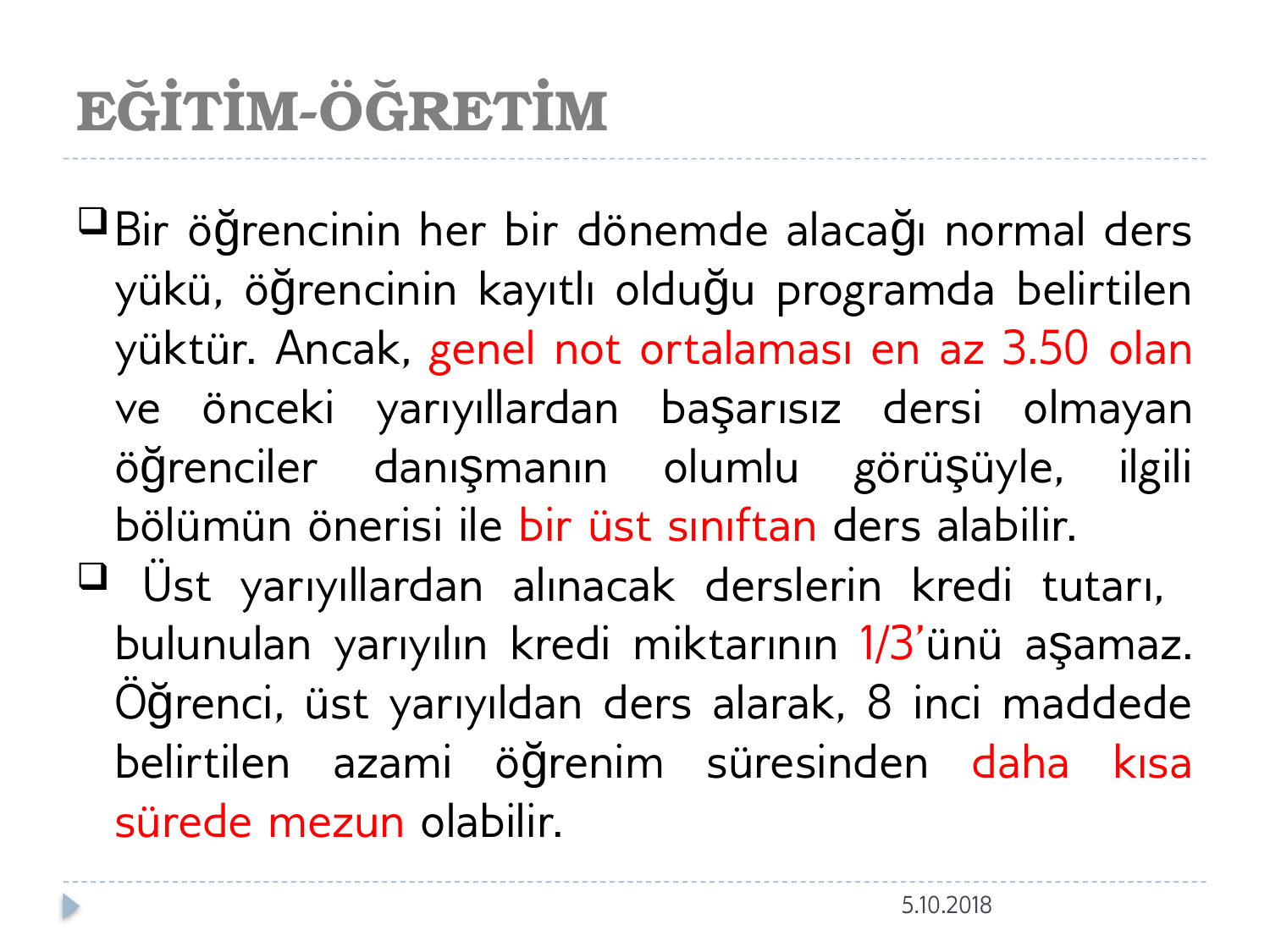

# EĞİTİM-ÖĞRETİM
Bir öğrencinin her bir dönemde alacağı normal ders yükü, öğrencinin kayıtlı olduğu programda belirtilen yüktür. Ancak, genel not ortalaması en az 3.50 olan ve önceki yarıyıllardan başarısız dersi olmayan öğrenciler danışmanın olumlu görüşüyle, ilgili bölümün önerisi ile bir üst sınıftan ders alabilir.
 Üst yarıyıllardan alınacak derslerin kredi tutarı,  bulunulan yarıyılın kredi miktarının 1/3’ünü aşamaz. Öğrenci, üst yarıyıldan ders alarak, 8 inci maddede belirtilen azami öğrenim süresinden daha kısa sürede mezun olabilir.

5.10.2018